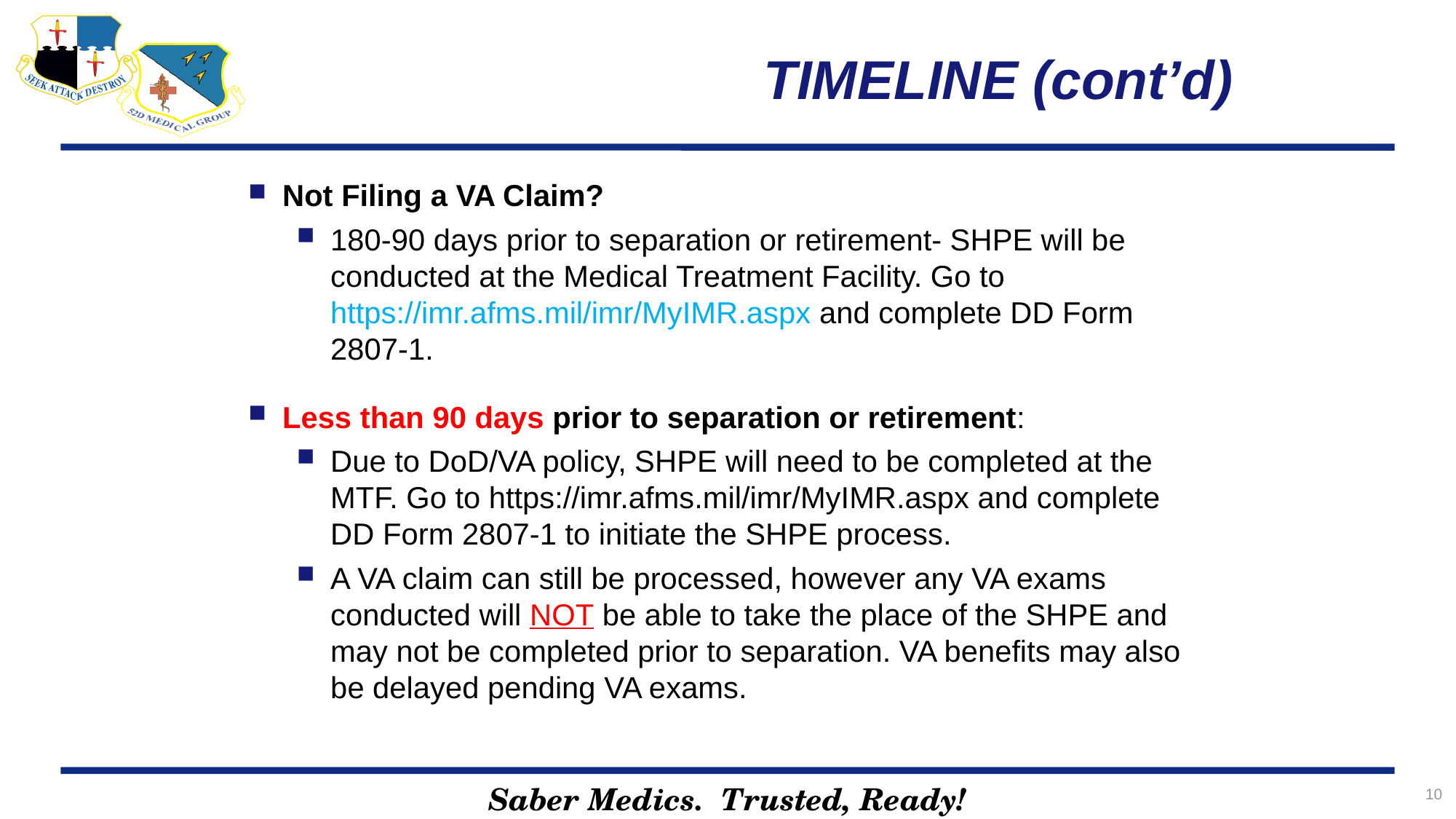

# TIMELINE (cont’d)
Not Filing a VA Claim?
180-90 days prior to separation or retirement- SHPE will be conducted at the Medical Treatment Facility. Go to https://imr.afms.mil/imr/MyIMR.aspx and complete DD Form 2807-1.
Less than 90 days prior to separation or retirement:
Due to DoD/VA policy, SHPE will need to be completed at the MTF. Go to https://imr.afms.mil/imr/MyIMR.aspx and complete DD Form 2807-1 to initiate the SHPE process.
A VA claim can still be processed, however any VA exams conducted will NOT be able to take the place of the SHPE and may not be completed prior to separation. VA benefits may also be delayed pending VA exams.
10